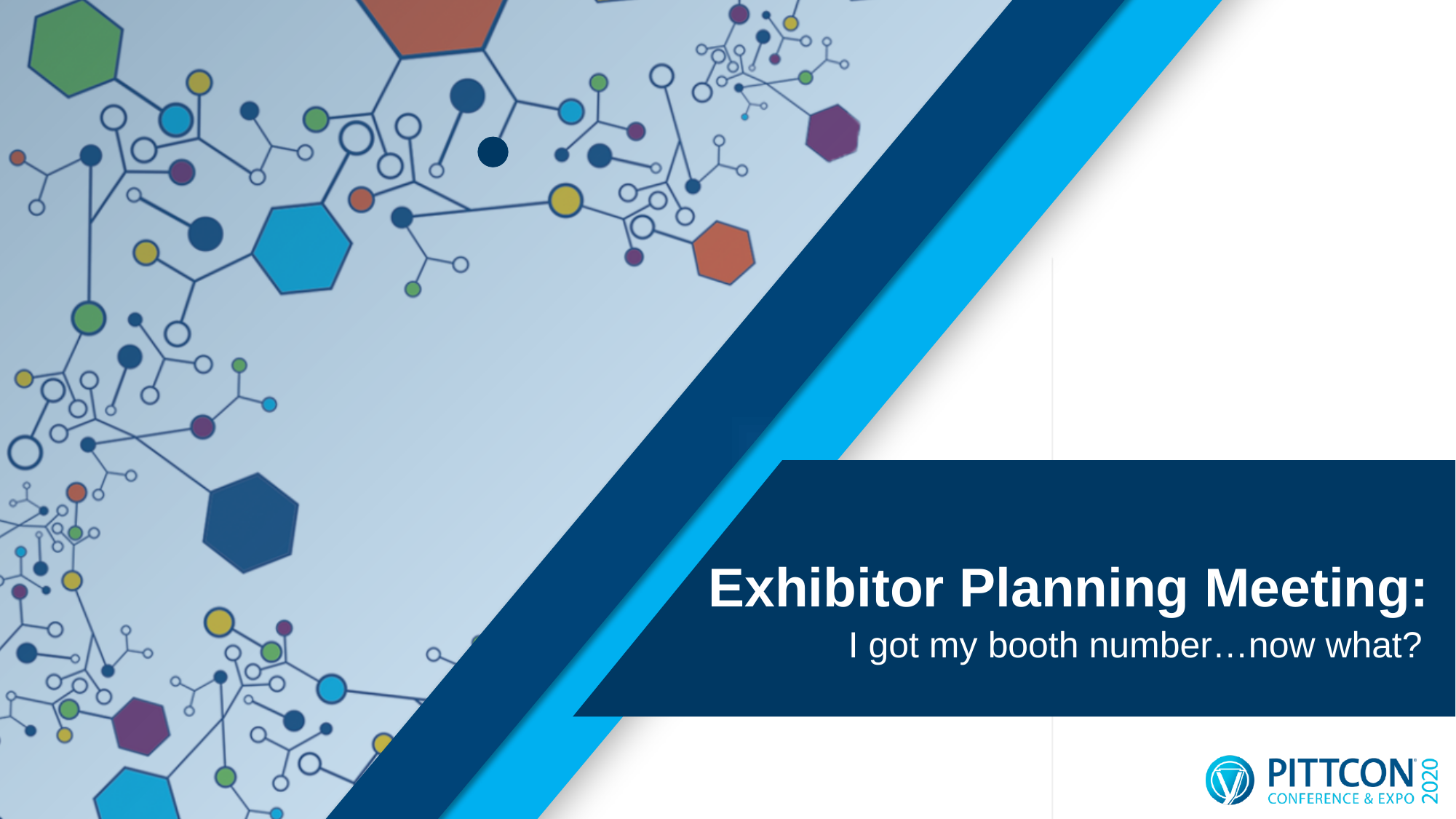

# Exhibitor Planning Meeting:
I got my booth number…now what?